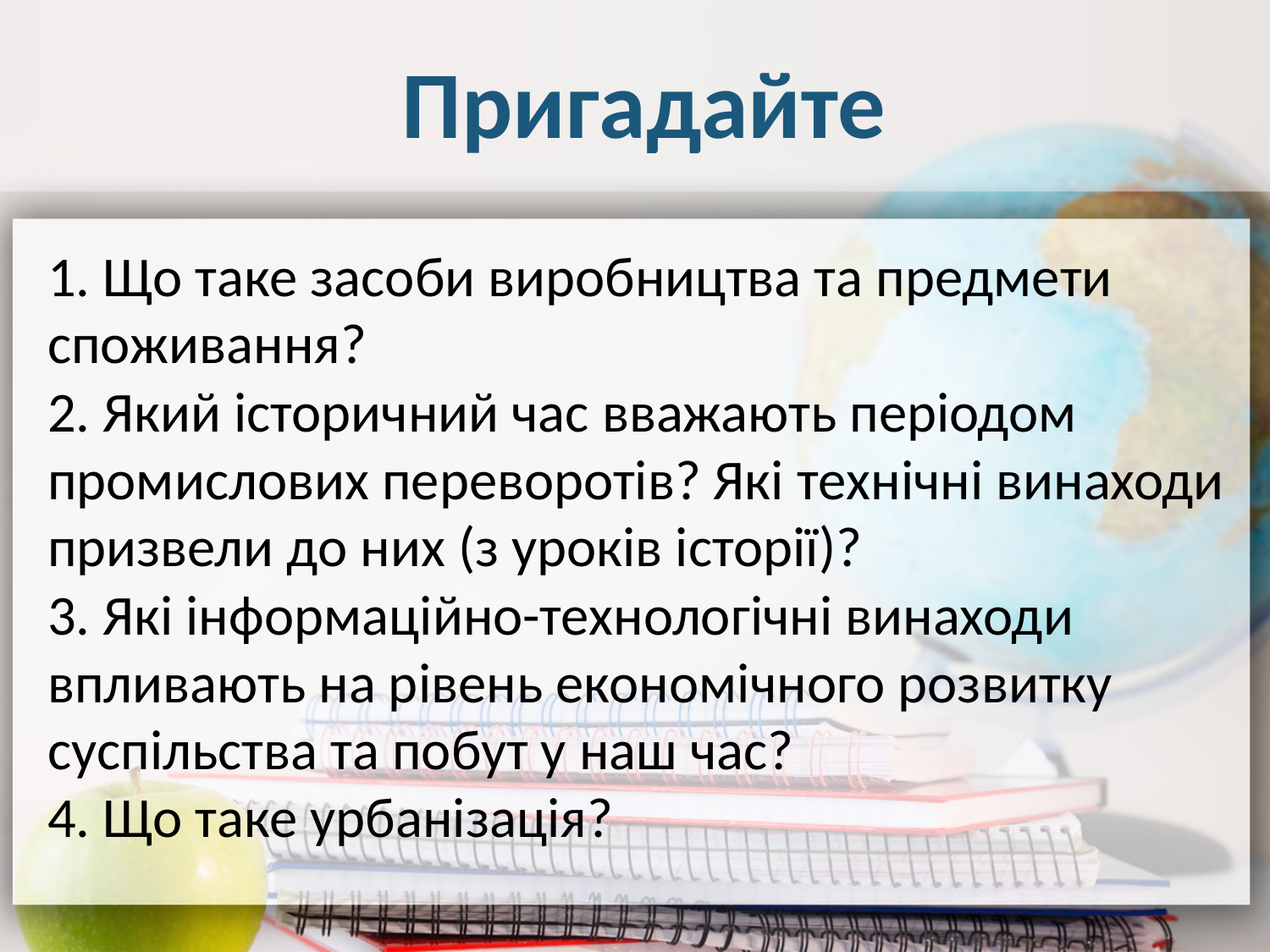

# Пригадайте
1. Що таке засоби виробництва та предмети споживання?
2. Який історичний час вважають періодом промислових переворотів? Які технічні винаходи призвели до них (з уроків історії)?
3. Які інформаційно-технологічні винаходи впливають на рівень економічного розвитку суспільства та побут у наш час?
4. Що таке урбанізація?